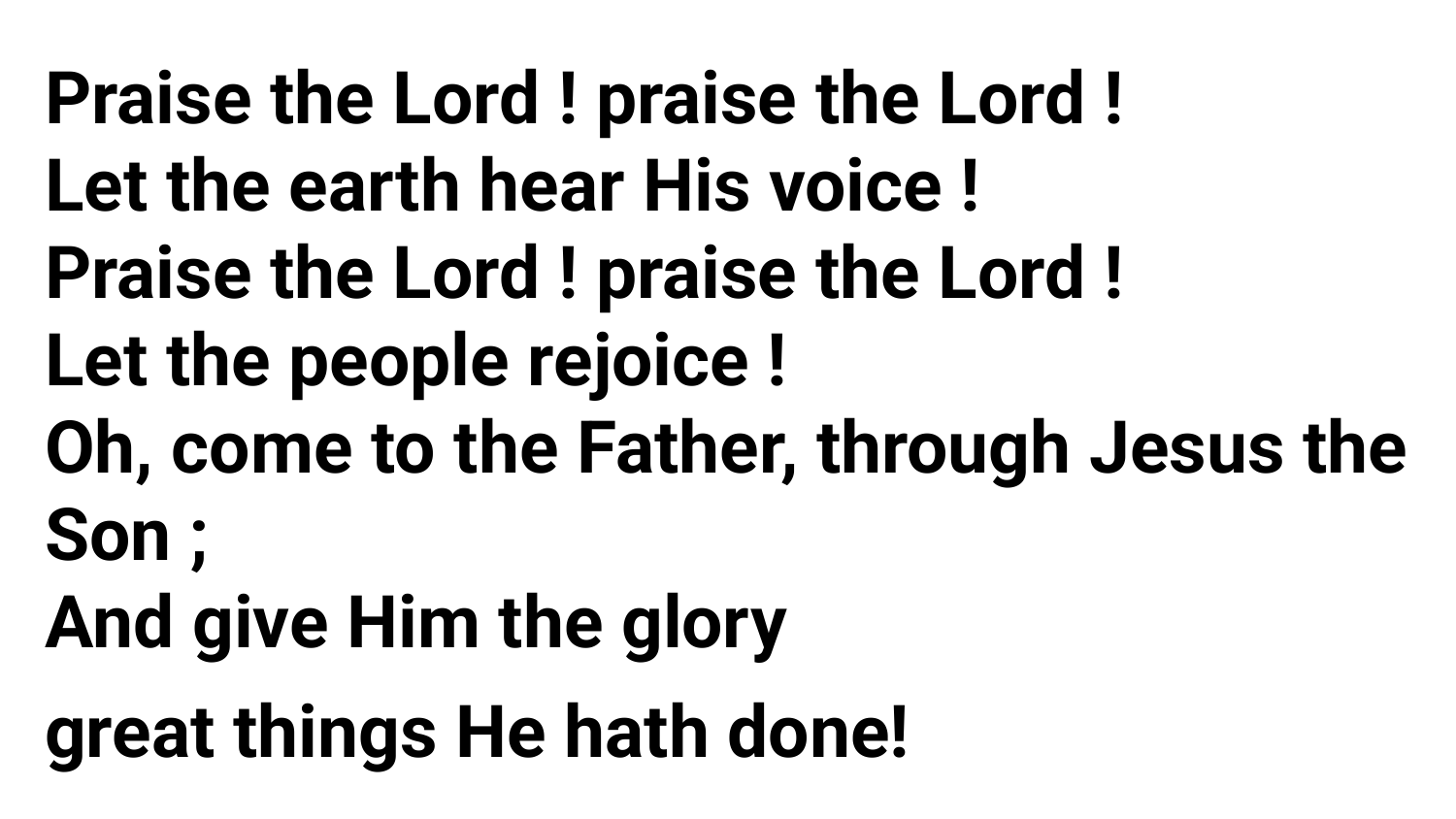

Praise the Lord ! praise the Lord !
Let the earth hear His voice !
Praise the Lord ! praise the Lord !
Let the people rejoice !
Oh, come to the Father, through Jesus the Son ;
And give Him the glory
great things He hath done!